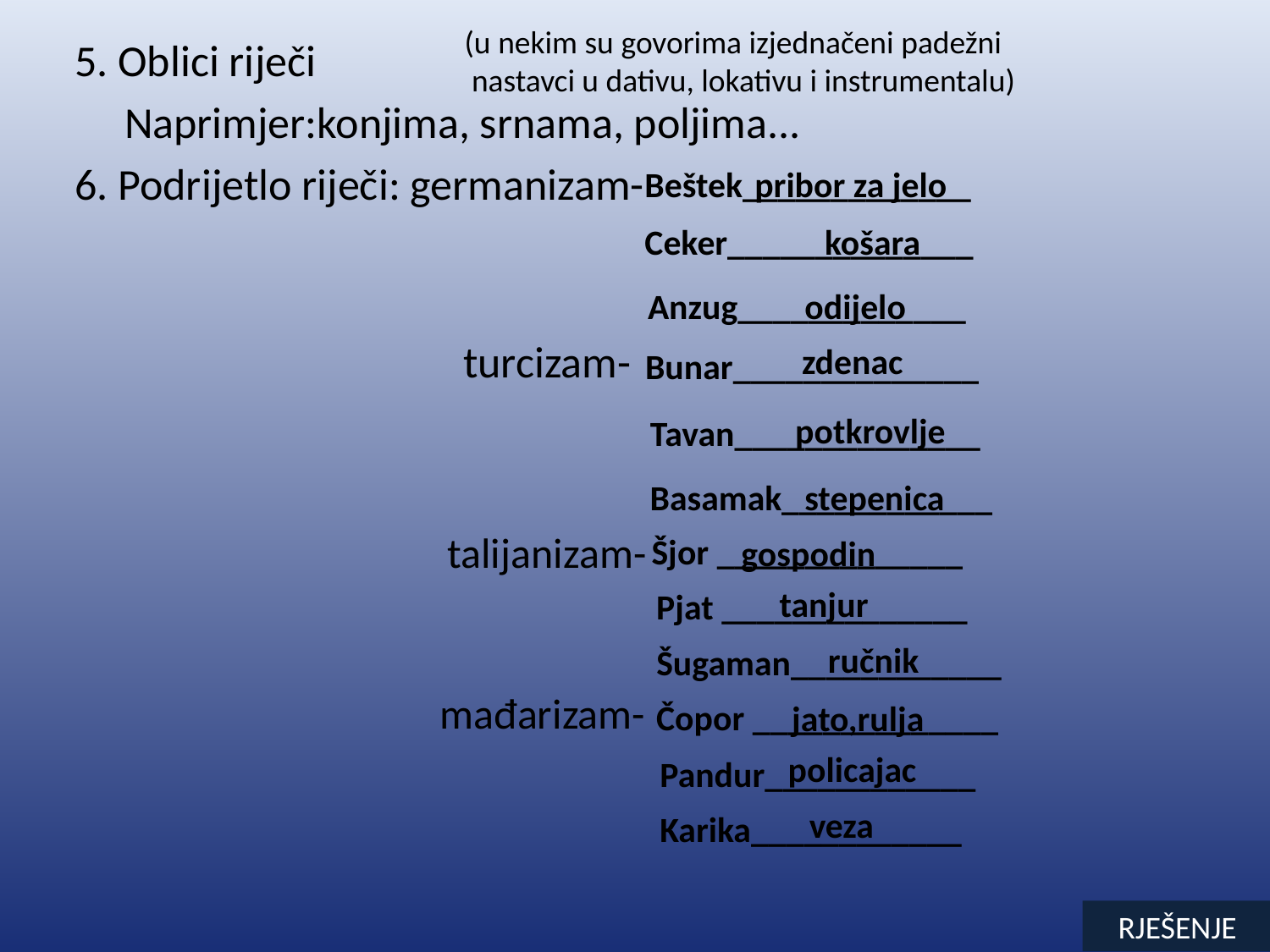

(u nekim su govorima izjednačeni padežni
 nastavci u dativu, lokativu i instrumentalu)
5. Oblici riječi
     Naprimjer:konjima, srnama, poljima...
6. Podrijetlo riječi: germanizam-
Beštek_____________
pribor za jelo
košara
Ceker______________
odijelo
Anzug_____________
turcizam-
zdenac
Bunar______________
potkrovlje
Tavan______________
stepenica
Basamak____________
talijanizam-
Šjor ______________
gospodin
tanjur
Pjat ______________
ručnik
Šugaman____________
mađarizam-
Čopor ______________
jato,rulja
policajac
Pandur____________
veza
Karika____________
RJEŠENJE